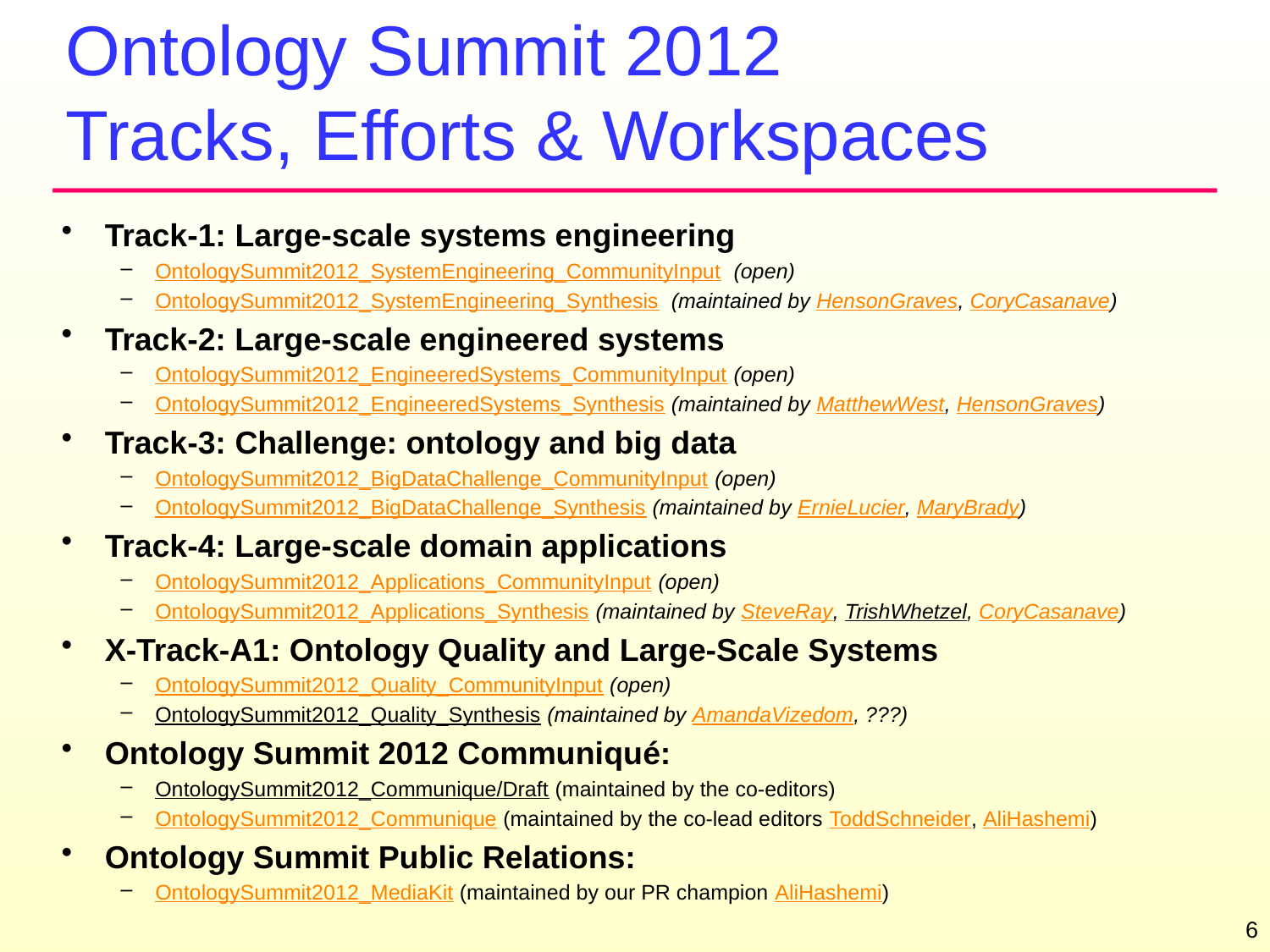

# Ontology Summit 2012 Tracks, Efforts & Workspaces
Track-1: Large-scale systems engineering
OntologySummit2012_SystemEngineering_CommunityInput  (open)
OntologySummit2012_SystemEngineering_Synthesis  (maintained by HensonGraves, CoryCasanave)
Track-2: Large-scale engineered systems
OntologySummit2012_EngineeredSystems_CommunityInput (open)
OntologySummit2012_EngineeredSystems_Synthesis (maintained by MatthewWest, HensonGraves)
Track-3: Challenge: ontology and big data
OntologySummit2012_BigDataChallenge_CommunityInput (open)
OntologySummit2012_BigDataChallenge_Synthesis (maintained by ErnieLucier, MaryBrady)
Track-4: Large-scale domain applications
OntologySummit2012_Applications_CommunityInput (open)
OntologySummit2012_Applications_Synthesis (maintained by SteveRay, TrishWhetzel, CoryCasanave)
X-Track-A1: Ontology Quality and Large-Scale Systems
OntologySummit2012_Quality_CommunityInput (open)
OntologySummit2012_Quality_Synthesis (maintained by AmandaVizedom, ???)
Ontology Summit 2012 Communiqué:
OntologySummit2012_Communique/Draft (maintained by the co-editors)
OntologySummit2012_Communique (maintained by the co-lead editors ToddSchneider, AliHashemi)
Ontology Summit Public Relations:
OntologySummit2012_MediaKit (maintained by our PR champion AliHashemi)

6